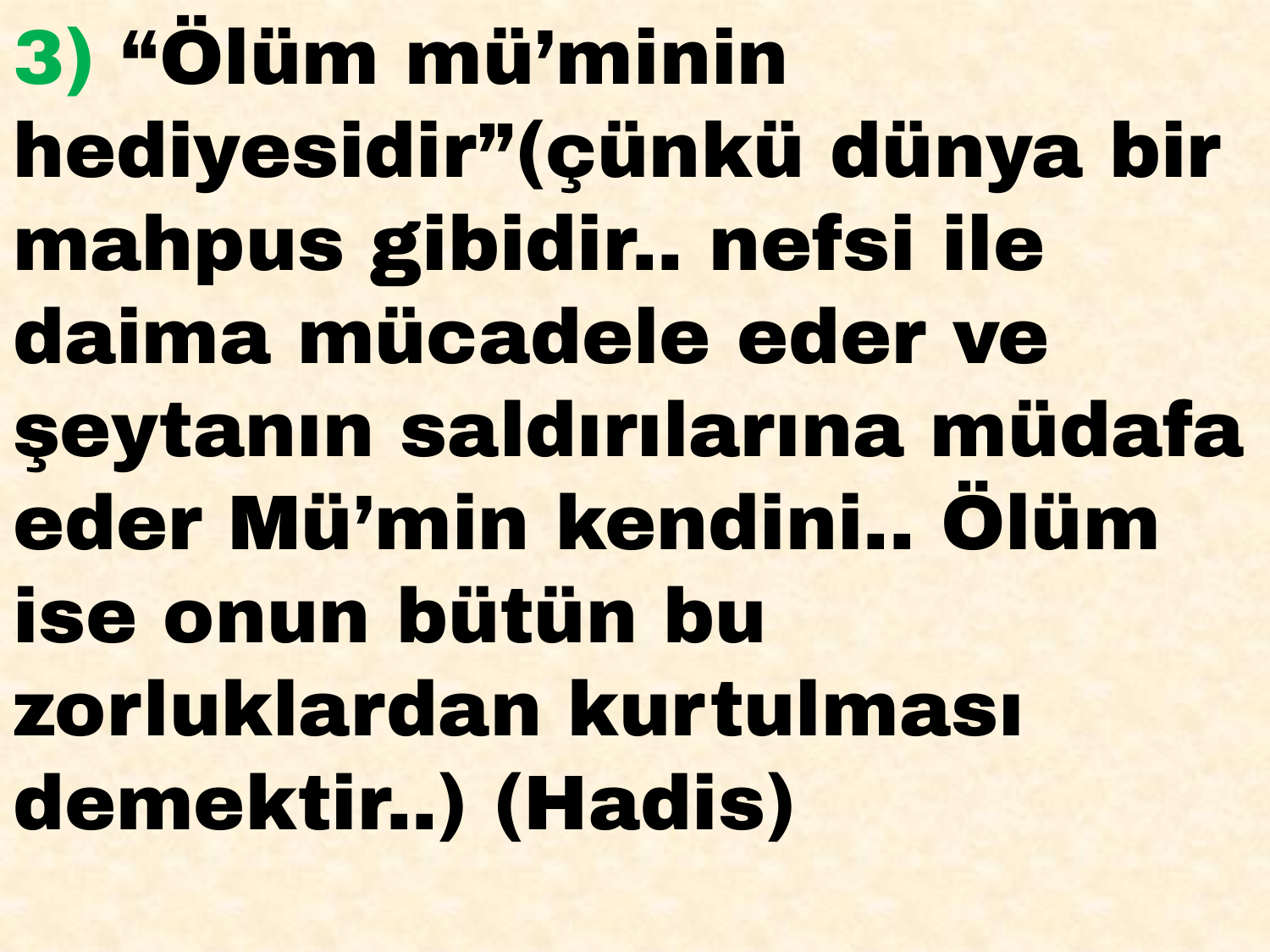

3) “Ölüm mü’minin hediyesidir”(çünkü dünya bir mahpus gibidir.. nefsi ile daima mücadele eder ve şeytanın saldırılarına müdafa eder Mü’min kendini.. Ölüm ise onun bütün bu zorluklardan kurtulması demektir..) (Hadis)